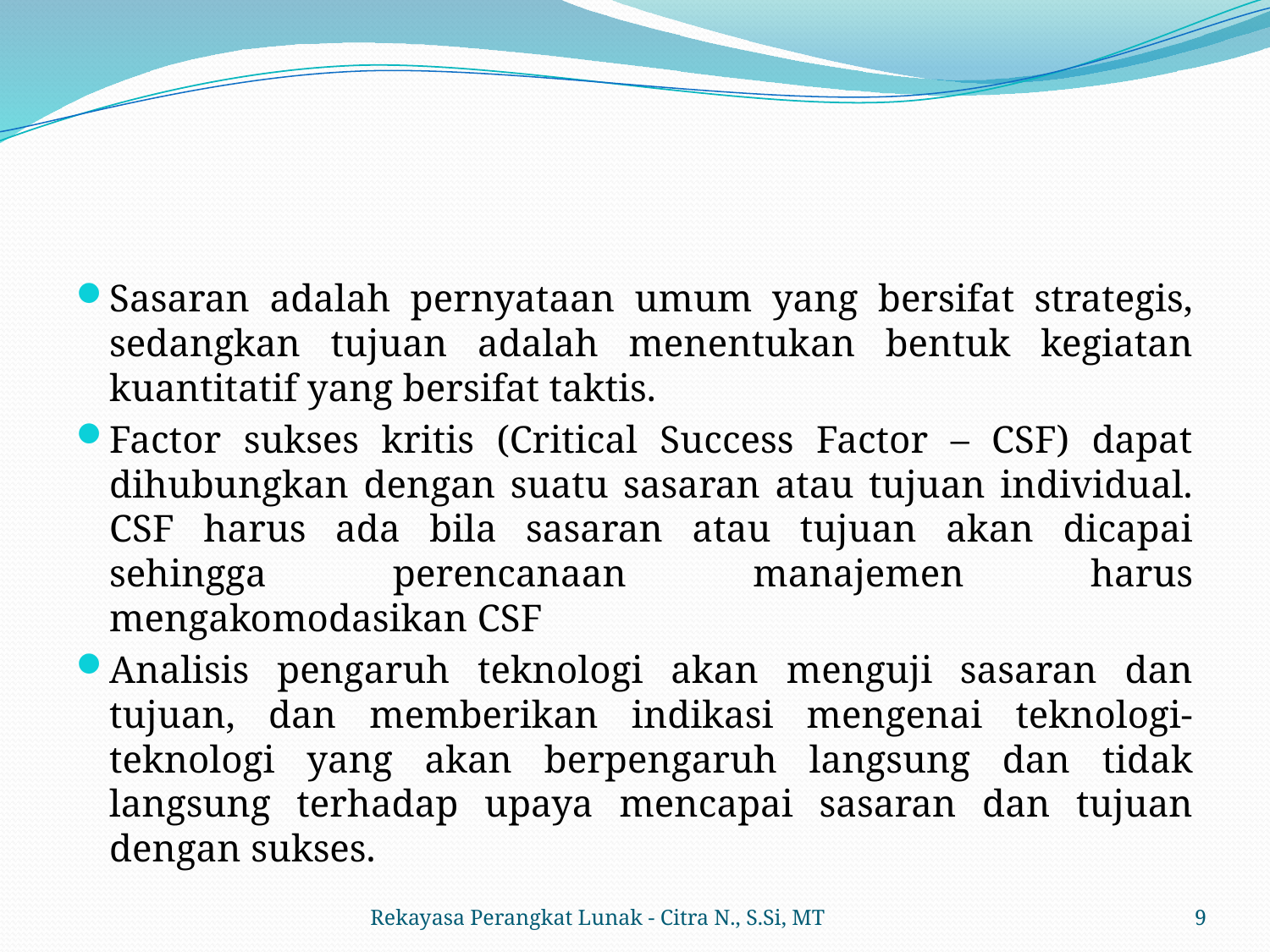

#
Sasaran adalah pernyataan umum yang bersifat strategis, sedangkan tujuan adalah menentukan bentuk kegiatan kuantitatif yang bersifat taktis.
Factor sukses kritis (Critical Success Factor – CSF) dapat dihubungkan dengan suatu sasaran atau tujuan individual. CSF harus ada bila sasaran atau tujuan akan dicapai sehingga perencanaan manajemen harus mengakomodasikan CSF
Analisis pengaruh teknologi akan menguji sasaran dan tujuan, dan memberikan indikasi mengenai teknologi-teknologi yang akan berpengaruh langsung dan tidak langsung terhadap upaya mencapai sasaran dan tujuan dengan sukses.

Rekayasa Perangkat Lunak - Citra N., S.Si, MT
9